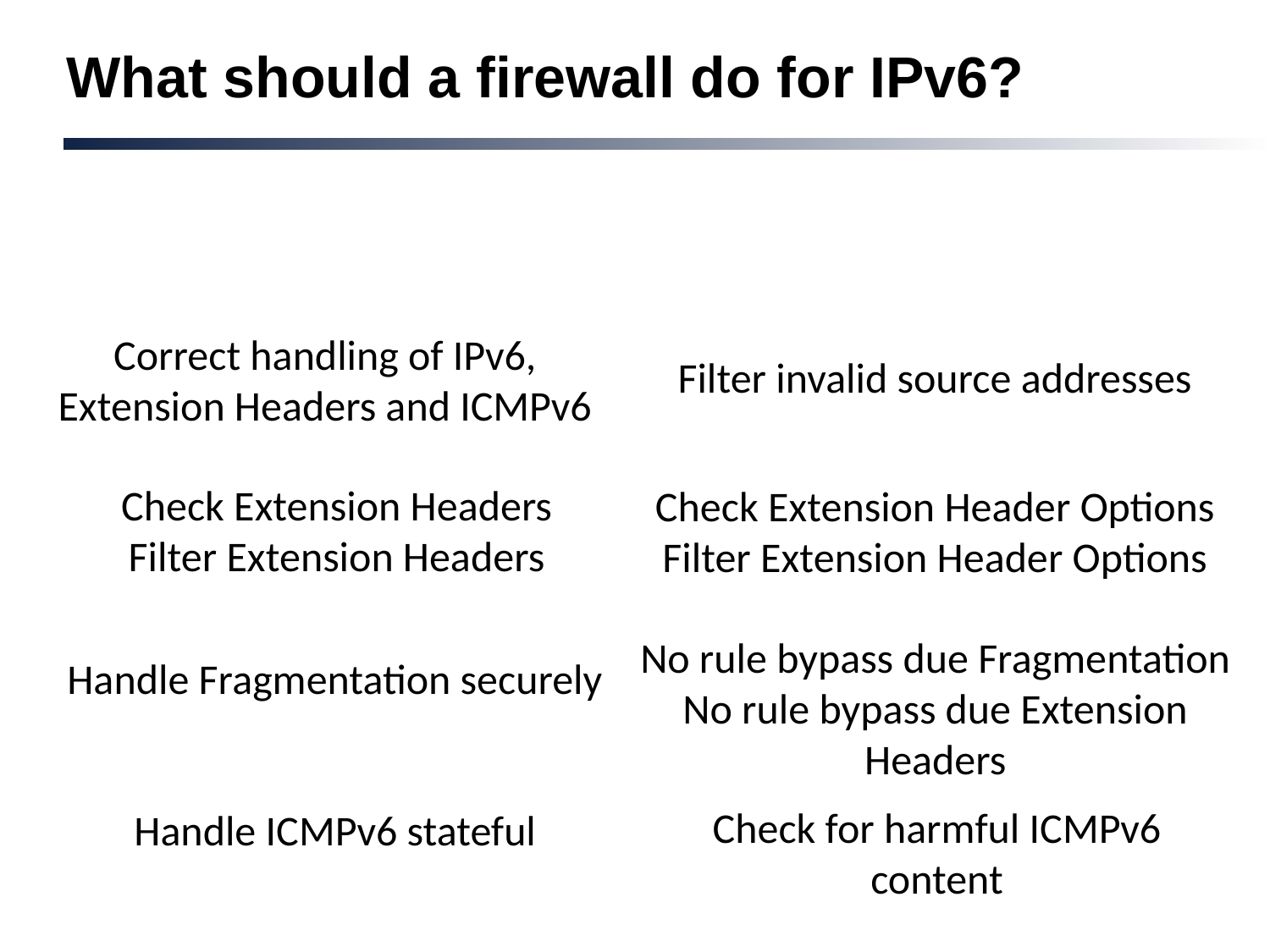

# What should a firewall do for IPv6?
Correct handling of IPv6, Extension Headers and ICMPv6
Filter invalid source addresses
Check Extension Headers
Filter Extension Headers
Check Extension Header Options
Filter Extension Header Options
No rule bypass due Fragmentation
No rule bypass due Extension Headers
Handle Fragmentation securely
Check for harmful ICMPv6 content
Handle ICMPv6 stateful